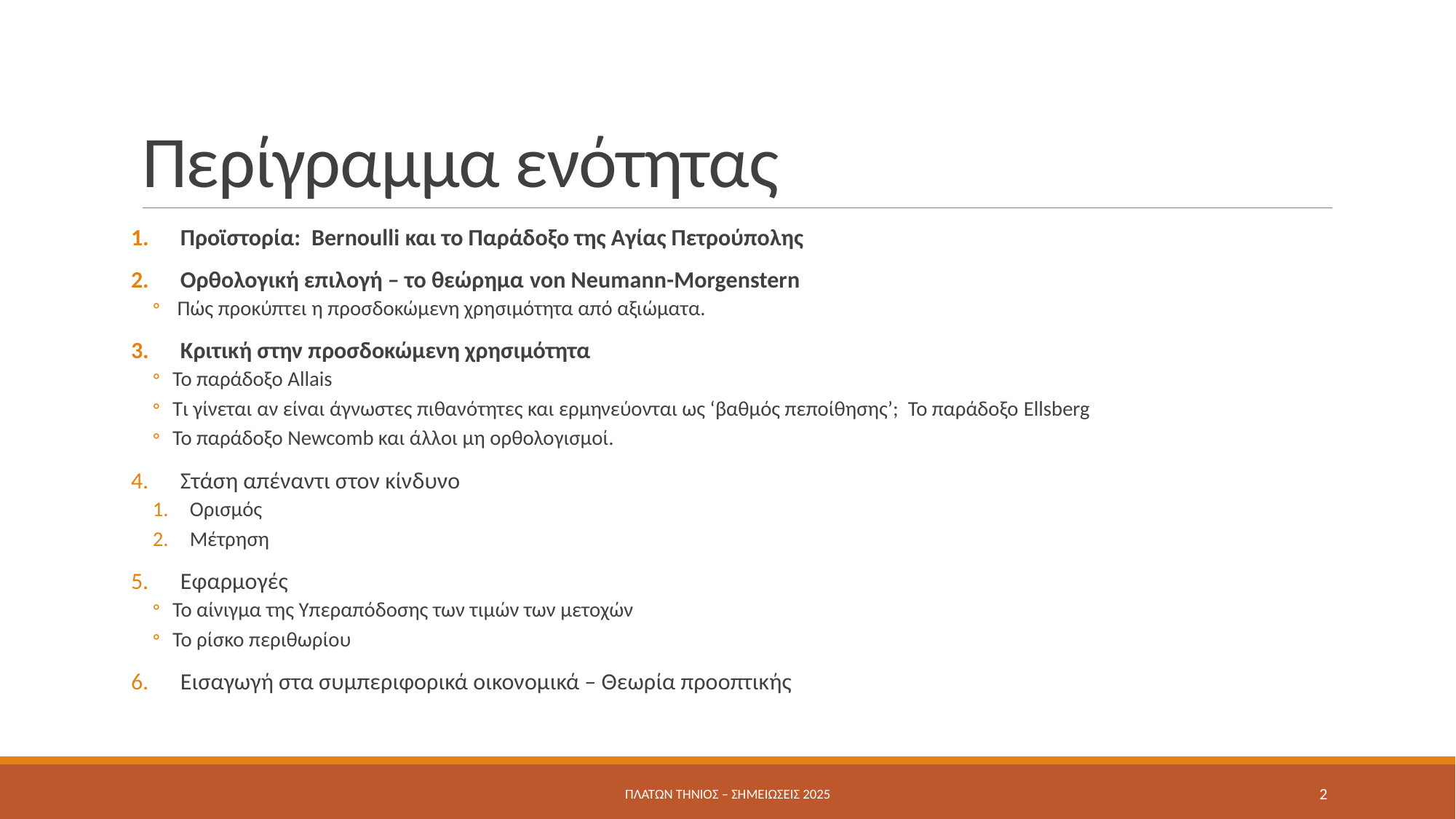

# Περίγραμμα ενότητας
Προϊστορία:  Bernoulli και το Παράδοξο της Αγίας Πετρούπολης
Ορθολογική επιλογή – το θεώρημα von Neumann-Morgenstern
 Πώς προκύπτει η προσδοκώμενη χρησιμότητα από αξιώματα.
Κριτική στην προσδοκώμενη χρησιμότητα
Το παράδοξο Allais
Τι γίνεται αν είναι άγνωστες πιθανότητες και ερμηνεύονται ως ‘βαθμός πεποίθησης’;  Το παράδοξο Ellsberg
Το παράδοξο Newcomb και άλλοι μη ορθολογισμοί.
Στάση απέναντι στον κίνδυνο
Ορισμός
Μέτρηση
Εφαρμογές
Το αίνιγμα της Υπεραπόδοσης των τιμών των μετοχών
Το ρίσκο περιθωρίου
Εισαγωγή στα συμπεριφορικά οικονομικά – Θεωρία προοπτικής

Πλάτων Τήνιος – σημειώσεις 2025
2